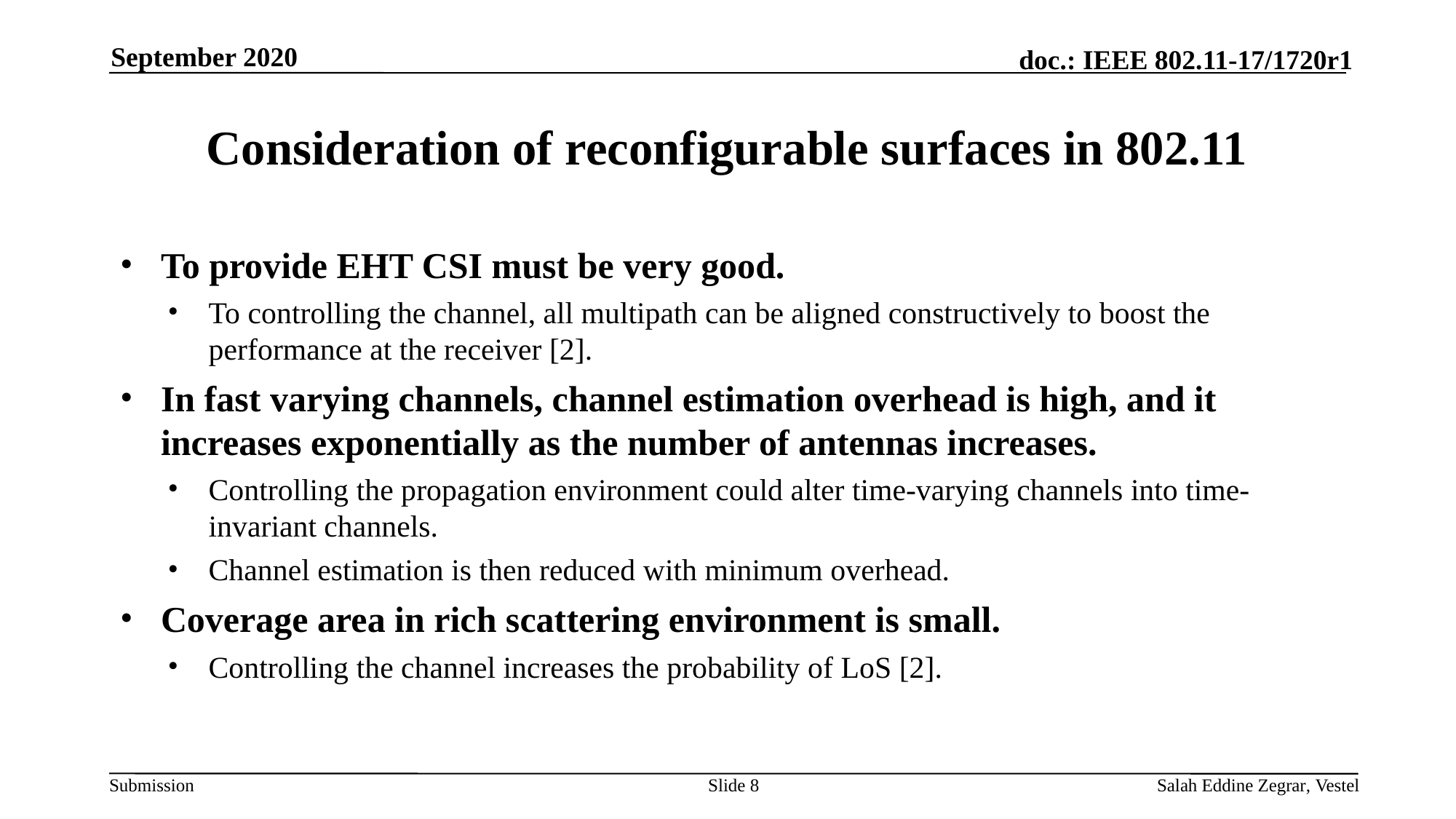

September 2020
# Consideration of reconfigurable surfaces in 802.11
To provide EHT CSI must be very good.
To controlling the channel, all multipath can be aligned constructively to boost the performance at the receiver [2].
In fast varying channels, channel estimation overhead is high, and it increases exponentially as the number of antennas increases.
Controlling the propagation environment could alter time-varying channels into time-invariant channels.
Channel estimation is then reduced with minimum overhead.
Coverage area in rich scattering environment is small.
Controlling the channel increases the probability of LoS [2].
Slide 8
Salah Eddine Zegrar, Vestel